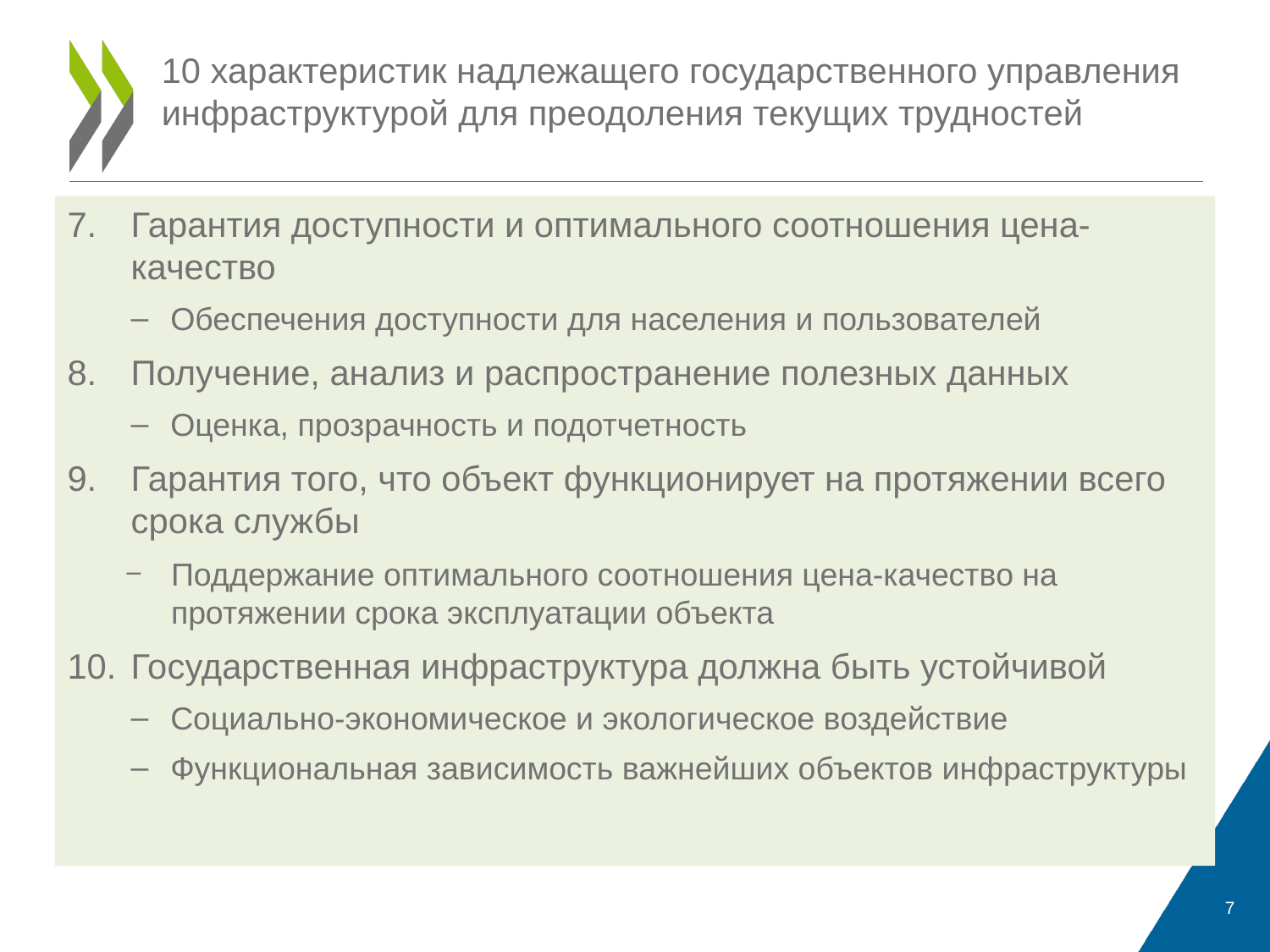

# 10 характеристик надлежащего государственного управления инфраструктурой для преодоления текущих трудностей
Гарантия доступности и оптимального соотношения цена-качество
Обеспечения доступности для населения и пользователей
Получение, анализ и распространение полезных данных
Оценка, прозрачность и подотчетность
Гарантия того, что объект функционирует на протяжении всего срока службы
Поддержание оптимального соотношения цена-качество на протяжении срока эксплуатации объекта
Государственная инфраструктура должна быть устойчивой
Социально-экономическое и экологическое воздействие
Функциональная зависимость важнейших объектов инфраструктуры

7